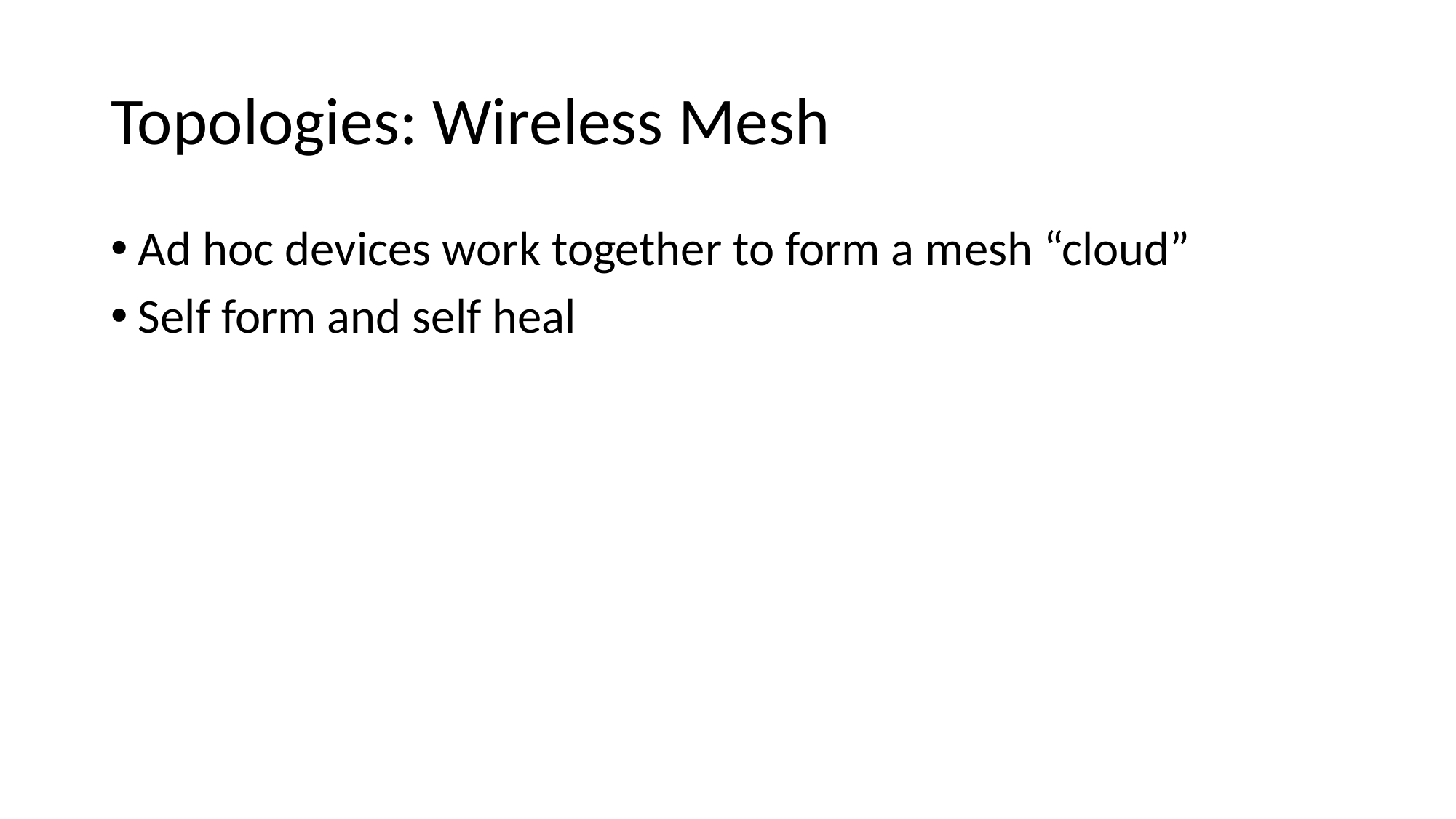

# Topologies: Wireless Mesh
Ad hoc devices work together to form a mesh “cloud”
Self form and self heal